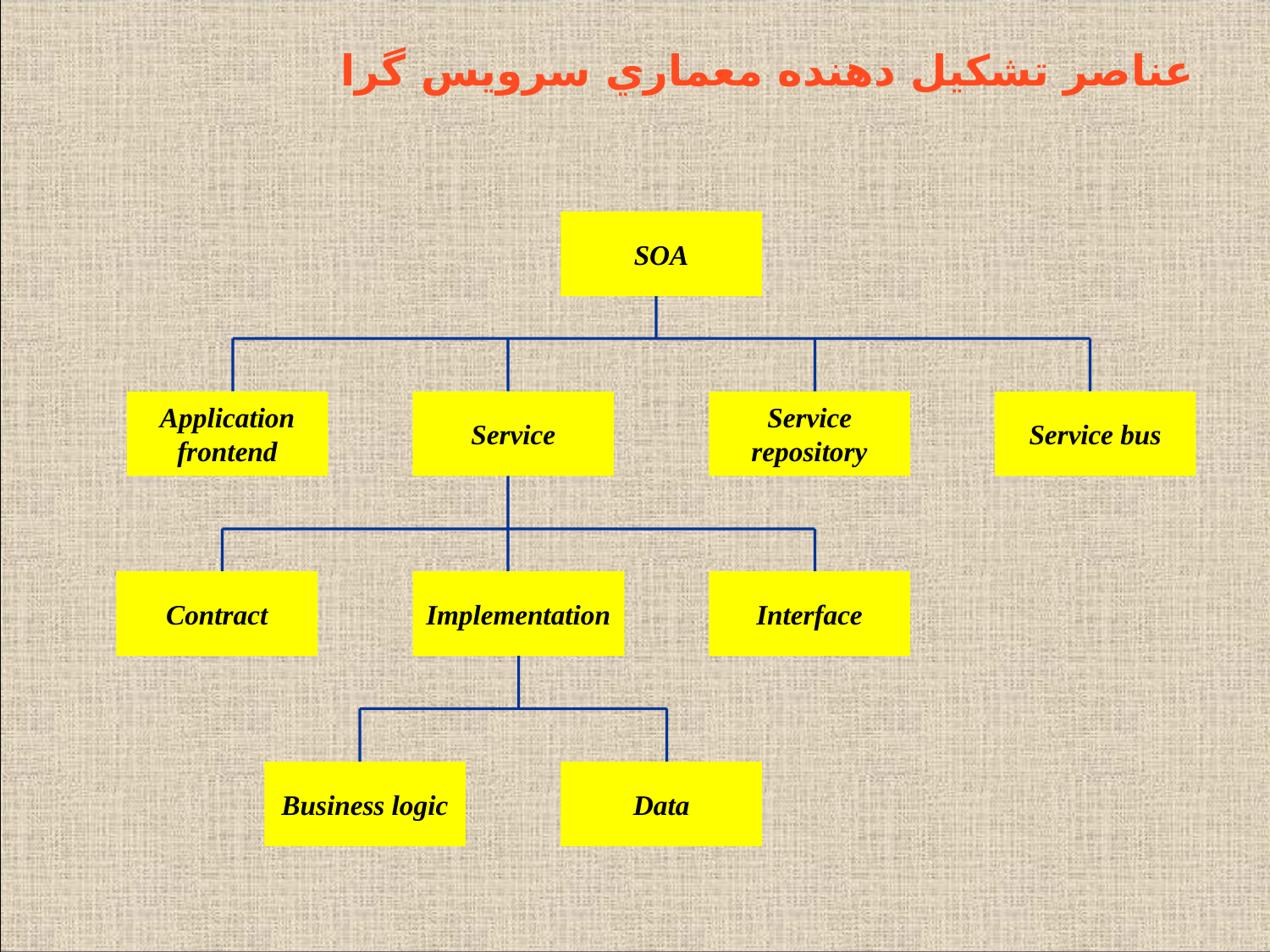

# عناصر تشکيل دهنده معماري سرويس گرا
SOA

Application frontend
Service
Service repository
Service bus

Contract
Implementation
Interface

Business logic
Data